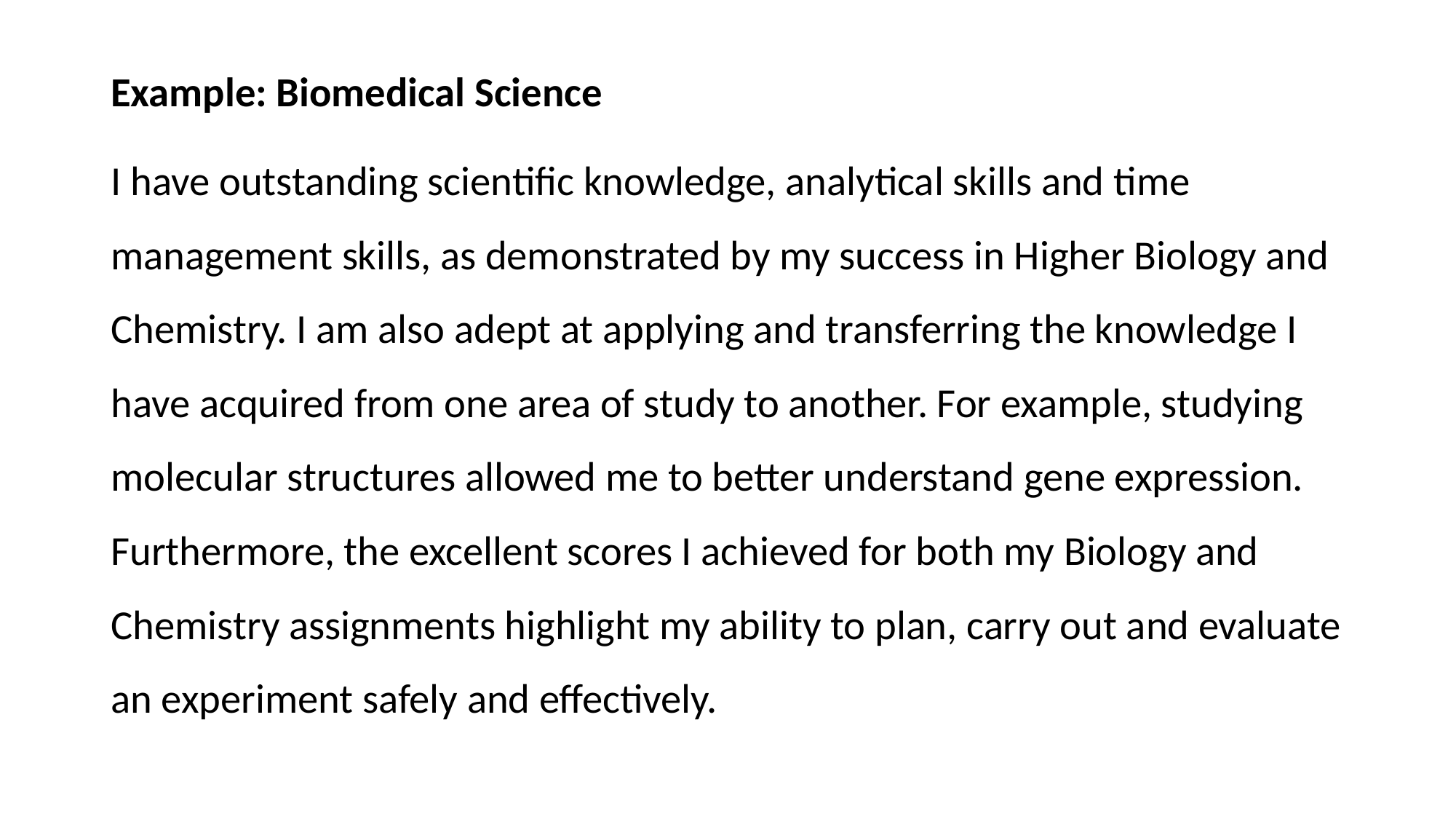

Example: Biomedical Science
I have outstanding scientific knowledge, analytical skills and time management skills, as demonstrated by my success in Higher Biology and Chemistry. I am also adept at applying and transferring the knowledge I have acquired from one area of study to another. For example, studying molecular structures allowed me to better understand gene expression. Furthermore, the excellent scores I achieved for both my Biology and Chemistry assignments highlight my ability to plan, carry out and evaluate an experiment safely and effectively.